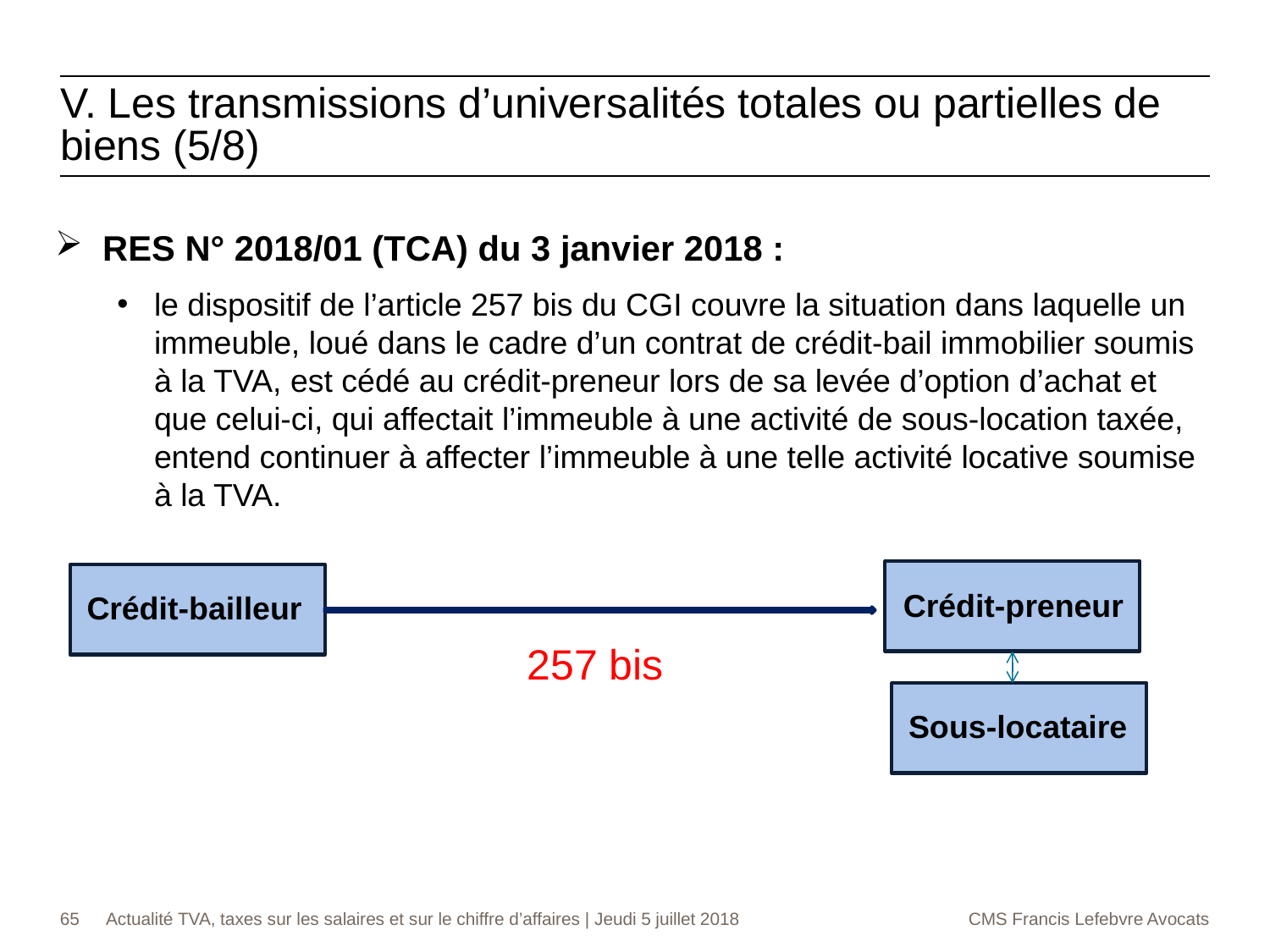

# V. Les transmissions d’universalités totales ou partielles de biens (5/8)
RES N° 2018/01 (TCA) du 3 janvier 2018 :

le dispositif de l’article 257 bis du CGI couvre la situation dans laquelle un immeuble, loué dans le cadre d’un contrat de crédit-bail immobilier soumis à la TVA, est cédé au crédit-preneur lors de sa levée d’option d’achat et que celui-ci, qui affectait l’immeuble à une activité de sous-location taxée, entend continuer à affecter l’immeuble à une telle activité locative soumise à la TVA.

Crédit-preneur
Crédit-bailleur

257 bis

Sous-locataire
65